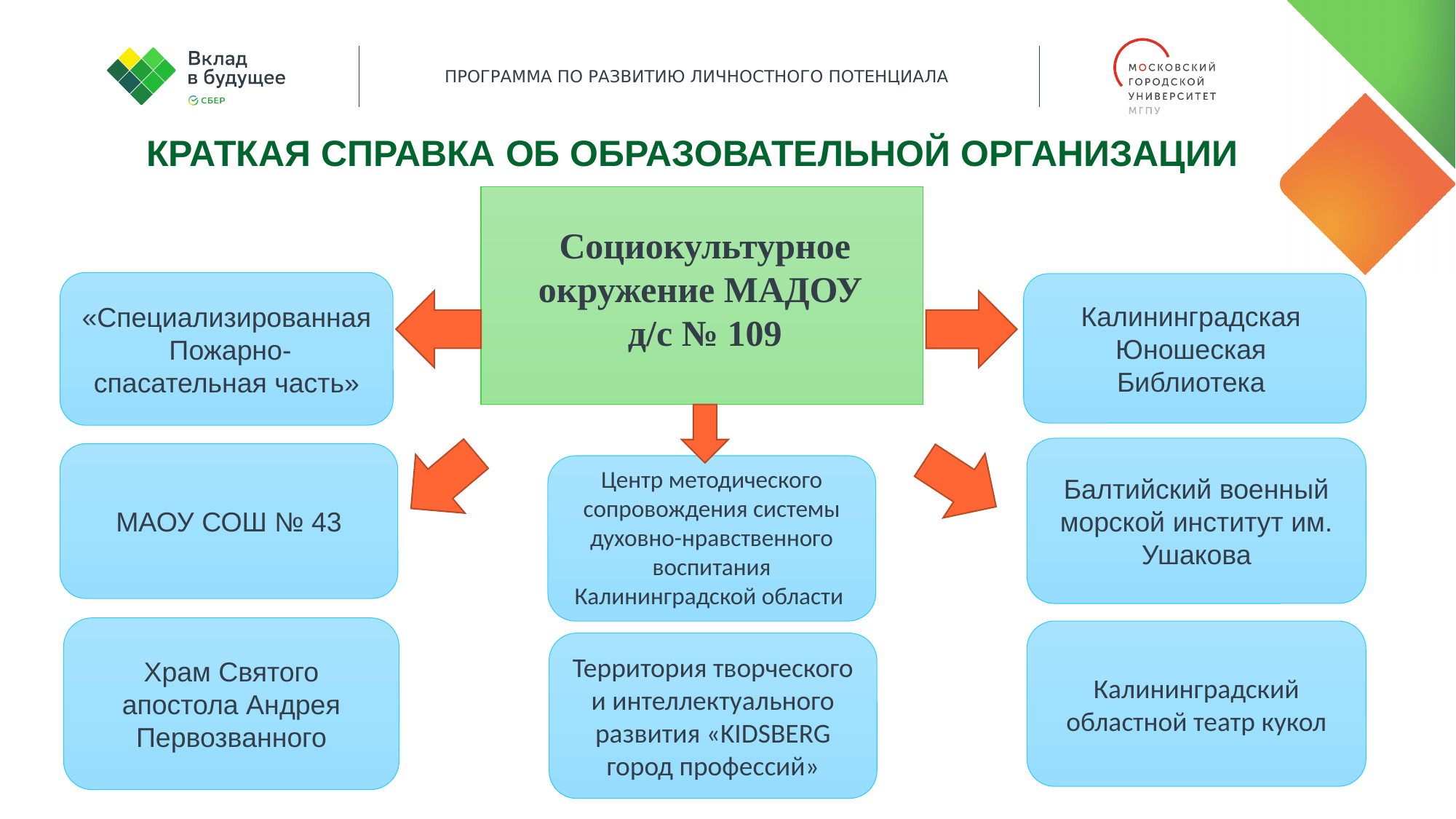

КРАТКАЯ СПРАВКА ОБ Образовательной Организации

Социокультурное окружение МАДОУ
д/с № 109

«Специализированная Пожарно-спасательная часть»
Калининградская
Юношеская
Библиотека

Балтийский военный морской институт им. Ушакова

МАОУ СОШ № 43

Центр методического сопровождения системы духовно-нравственного воспитания Калининградской области

Храм Святого апостола Андрея Первозванного
Калининградский областной театр кукол
Территория творческого и интеллектуального развития «KIDSBERG город профессий»